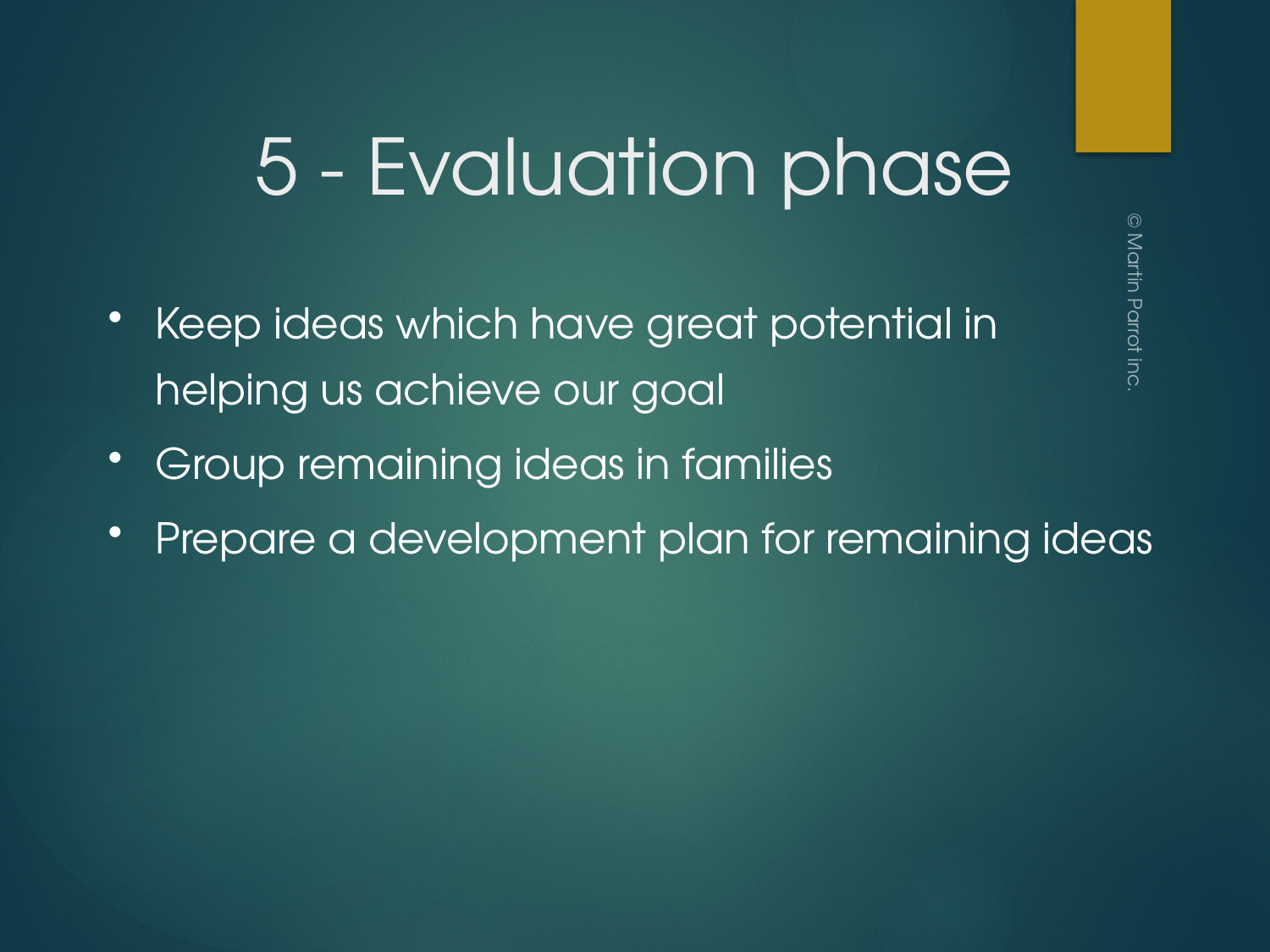

5 - Evaluation phase
Keep ideas which have great potential in helping us achieve our goal
Group remaining ideas in families
Prepare a development plan for remaining ideas
© Martin Parrot inc.